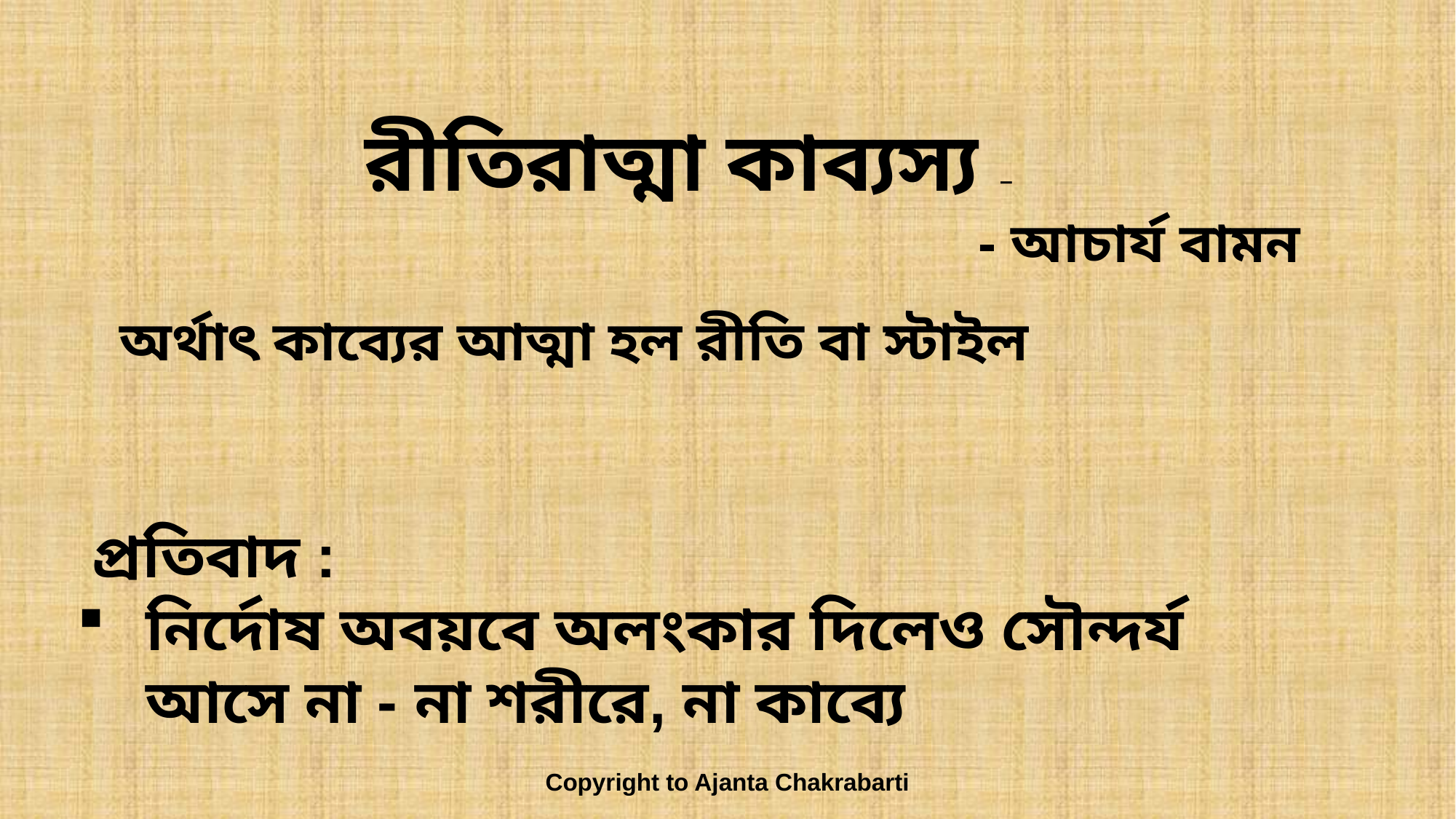

রীতিরাত্মা কাব্যস্য –
- আচার্য বামন

   অর্থাৎ কাব্যের আত্মা হল রীতি বা স্টাইল

 প্রতিবাদ :
নির্দোষ অবয়বে অলংকার দিলেও সৌন্দর্য আসে না - না শরীরে, না কাব্যে

Copyright to Ajanta Chakrabarti